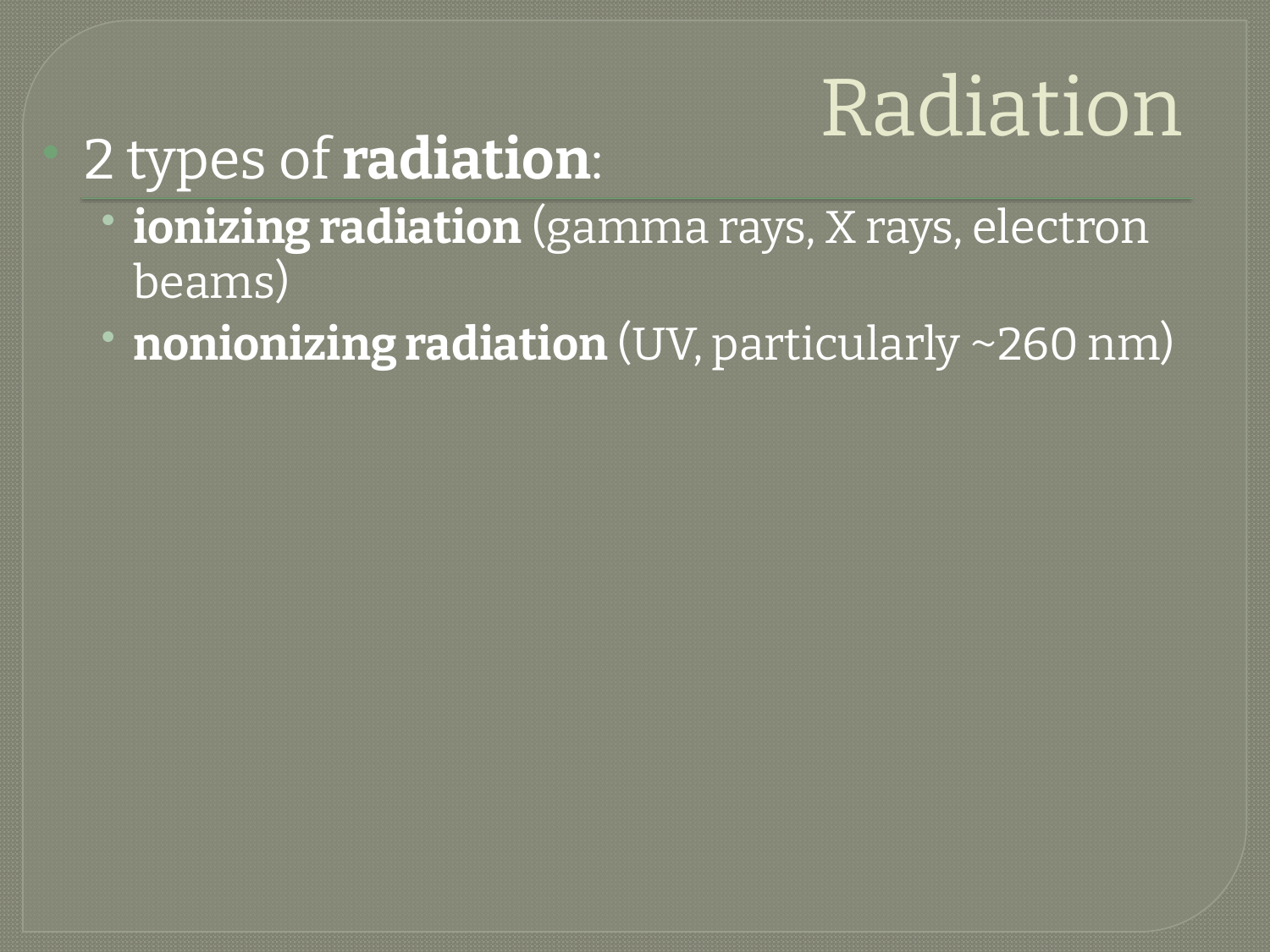

# Radiation
2 types of radiation:
ionizing radiation (gamma rays, X rays, electron beams)
nonionizing radiation (UV, particularly ~260 nm)